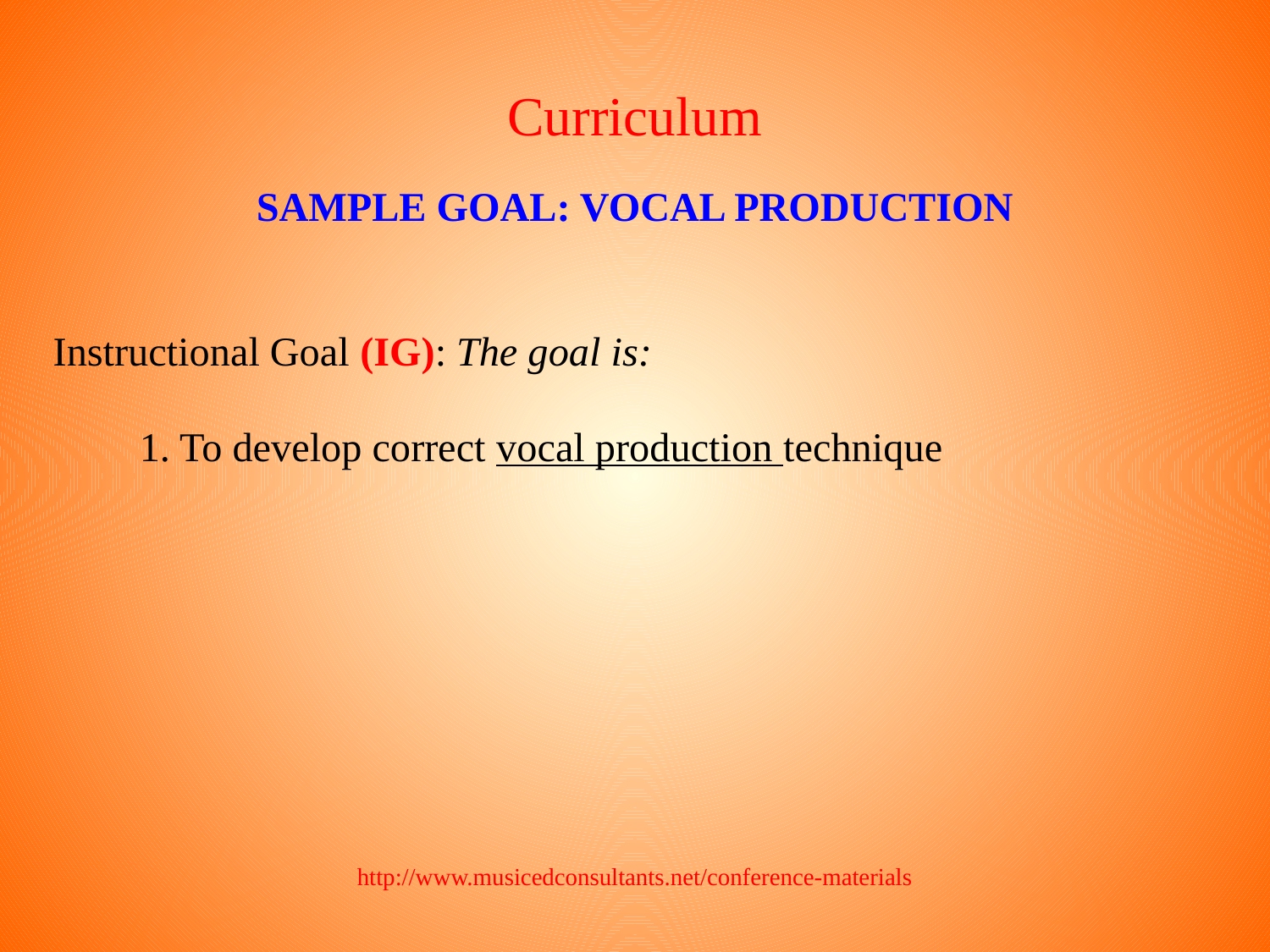

Curriculum

SAMPLE GOAL: VOCAL PRODUCTION

    Instructional Goal (IG): The goal is:
	1. To develop correct vocal production technique

http://www.musicedconsultants.net/conference-materials